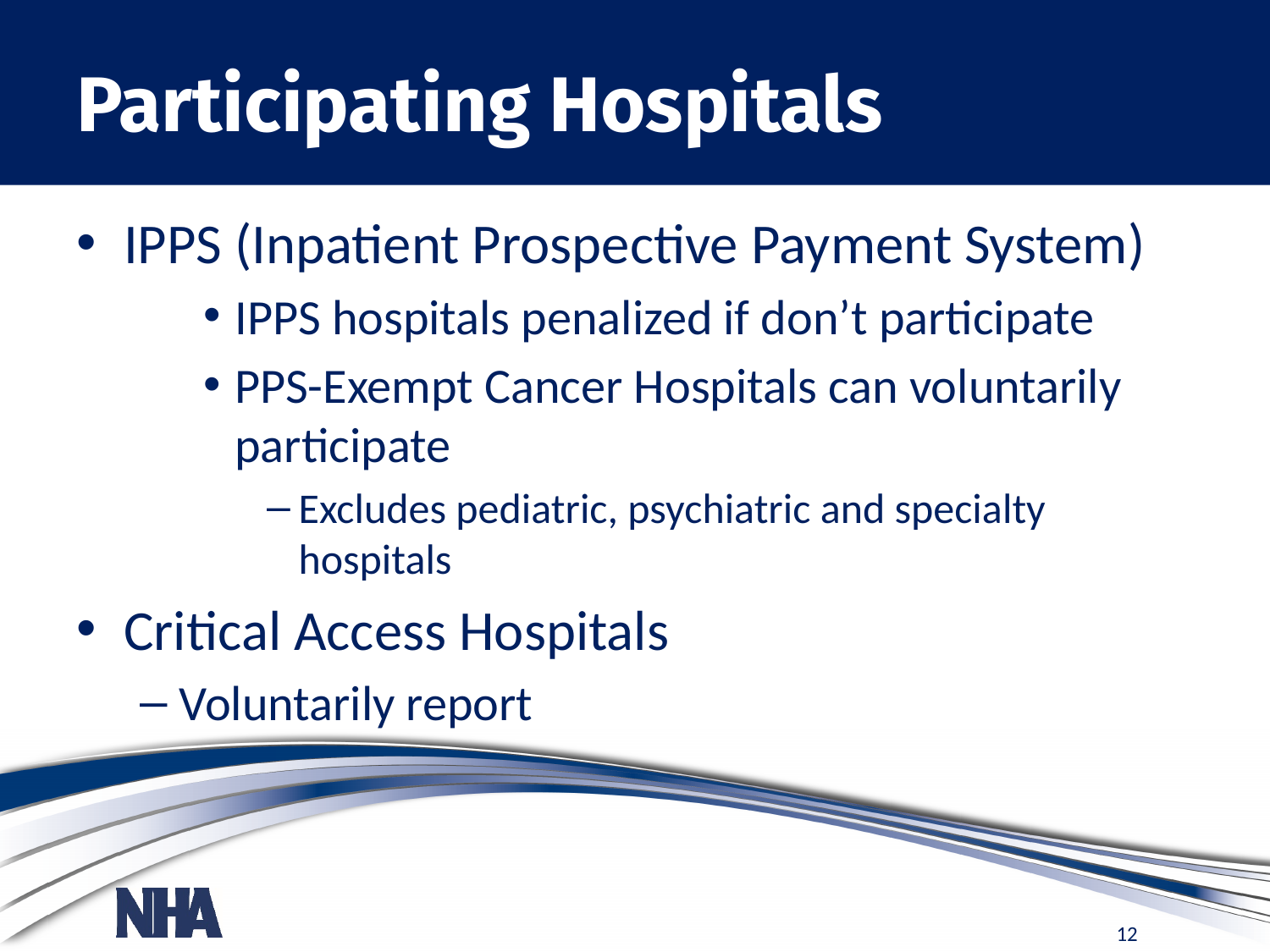

# Participating Hospitals
IPPS (Inpatient Prospective Payment System)
IPPS hospitals penalized if don’t participate
PPS-Exempt Cancer Hospitals can voluntarily participate
Excludes pediatric, psychiatric and specialty hospitals
Critical Access Hospitals
Voluntarily report